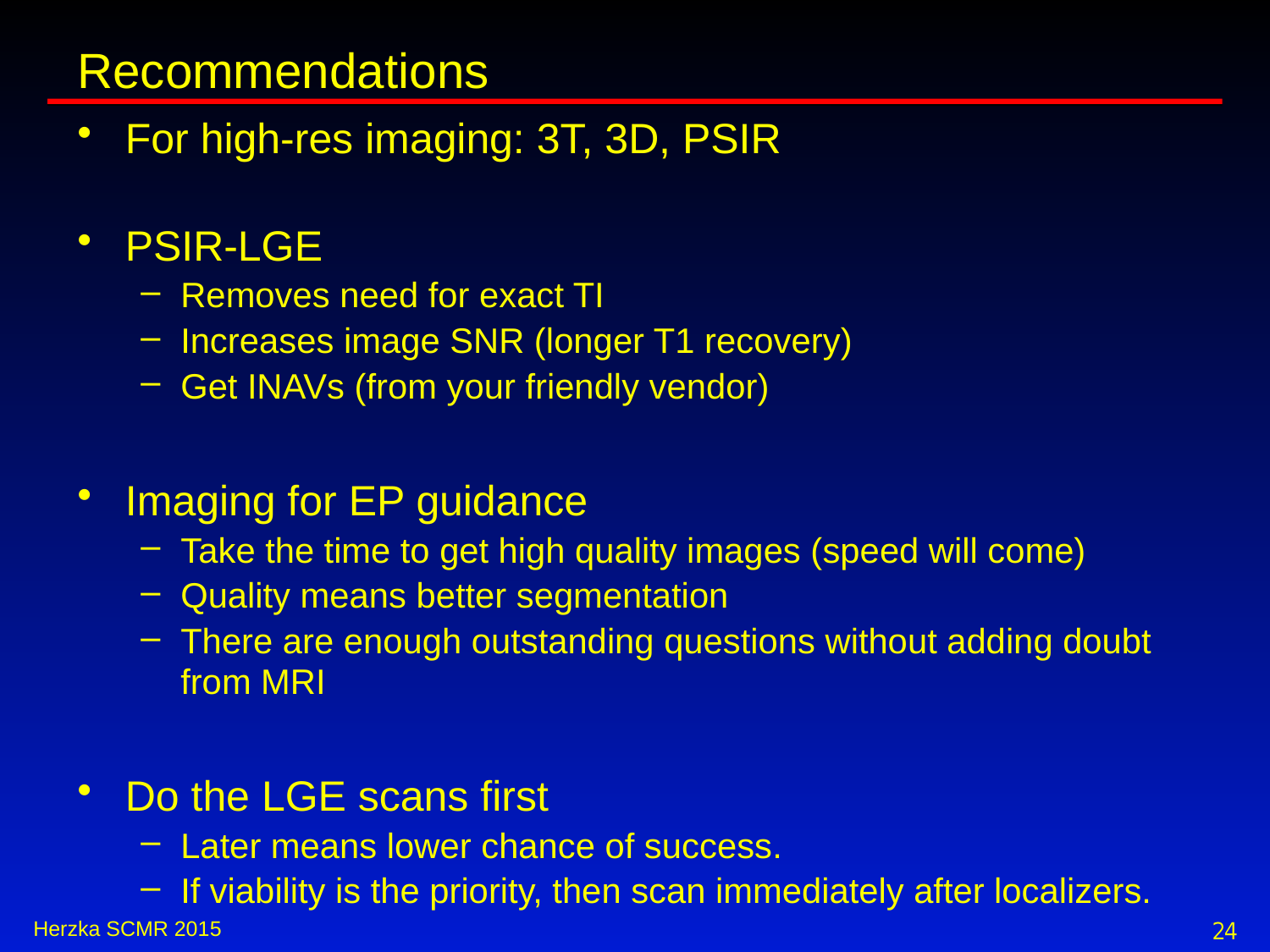

# Recommendations
For high-res imaging: 3T, 3D, PSIR

PSIR-LGE
Removes need for exact TI
Increases image SNR (longer T1 recovery)
Get INAVs (from your friendly vendor)

Imaging for EP guidance
Take the time to get high quality images (speed will come)
Quality means better segmentation
There are enough outstanding questions without adding doubt from MRI

Do the LGE scans first
Later means lower chance of success.
If viability is the priority, then scan immediately after localizers.